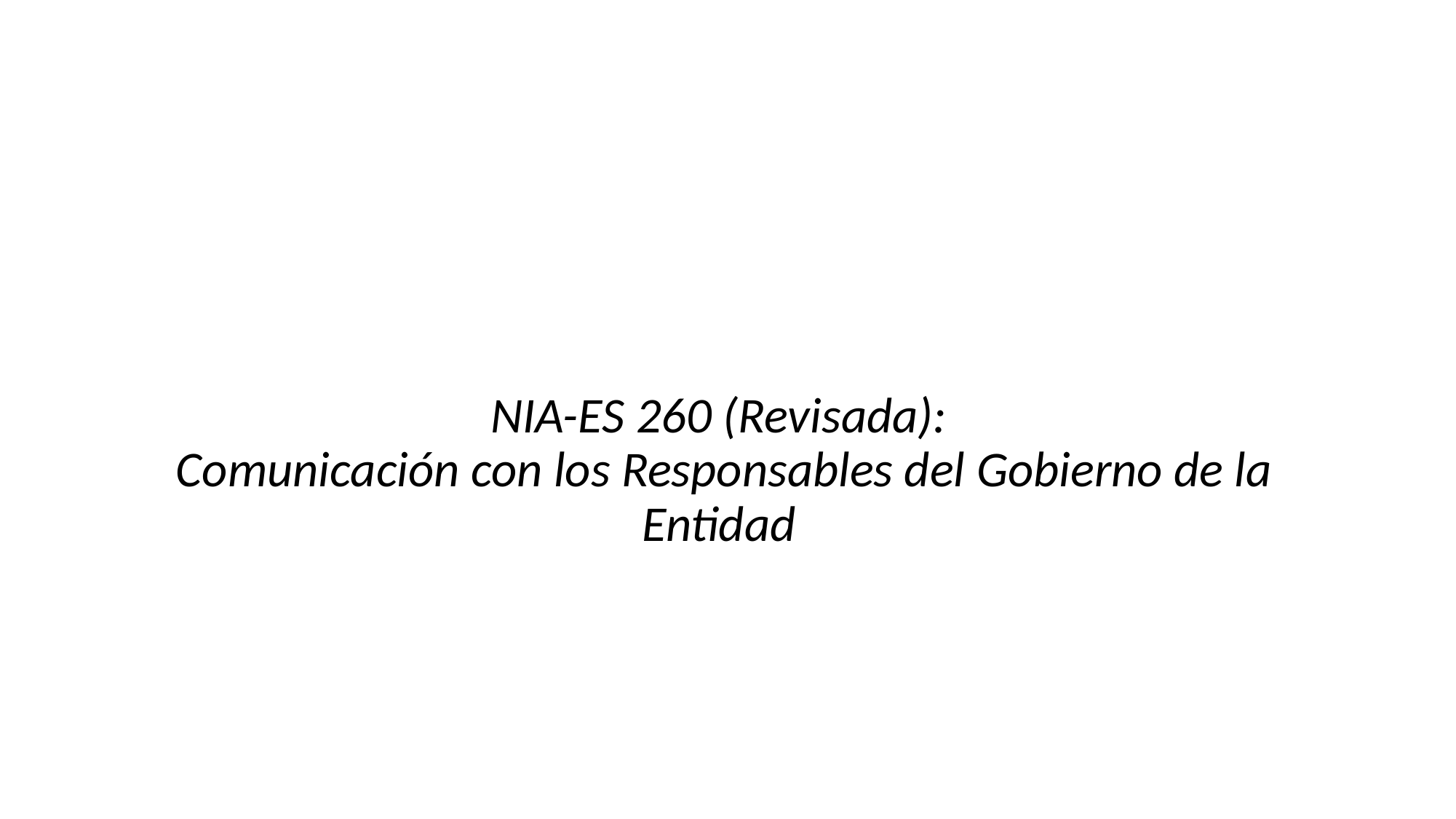

# NIA-ES 260 (Revisada): Comunicación con los Responsables del Gobierno de la Entidad